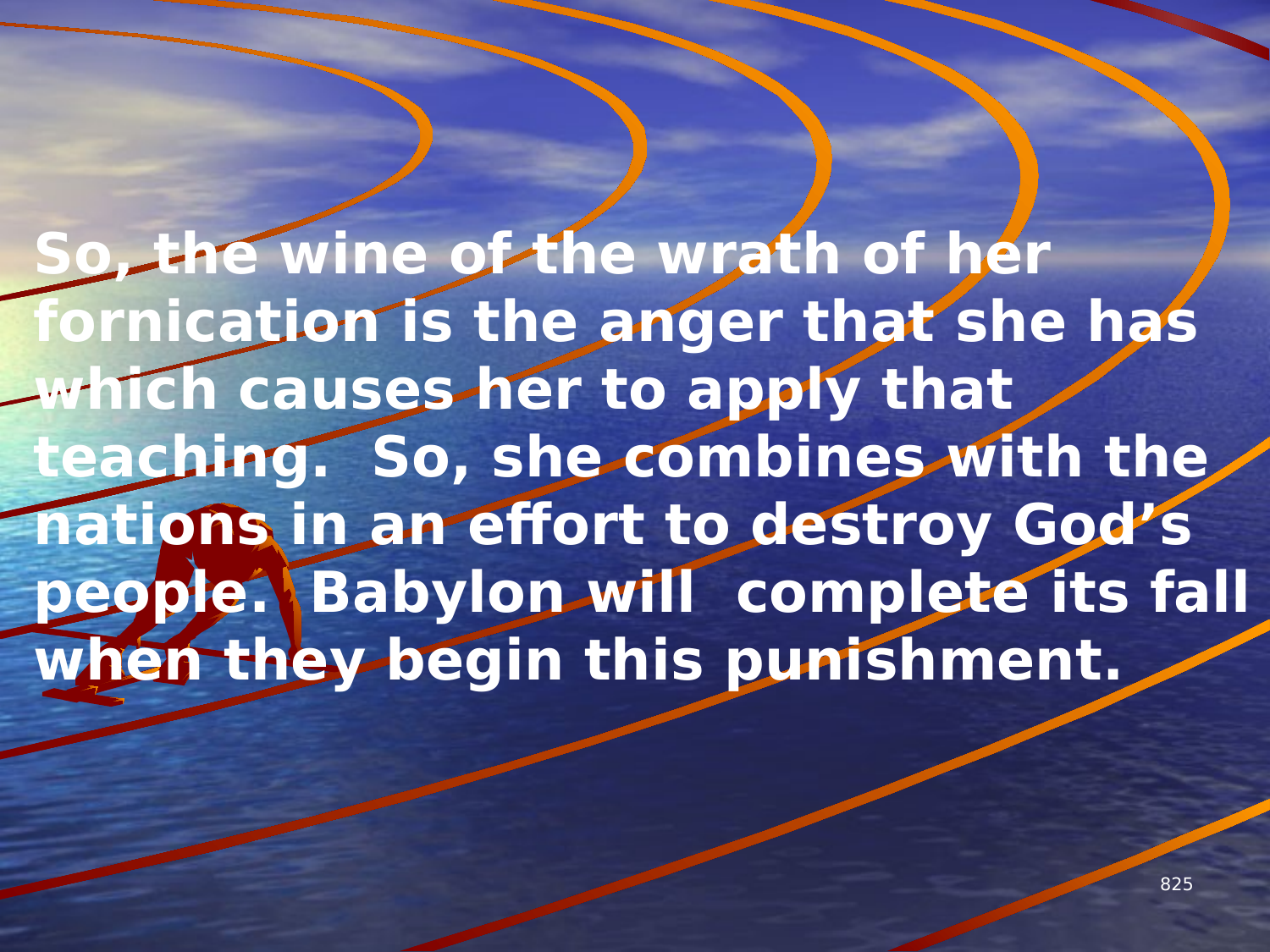

So, the wine of the wrath of her fornication is the anger that she has which causes her to apply that teaching.  So, she combines with the nations in an effort to destroy God’s people.  Babylon will  complete its fall when they begin this punishment.
825